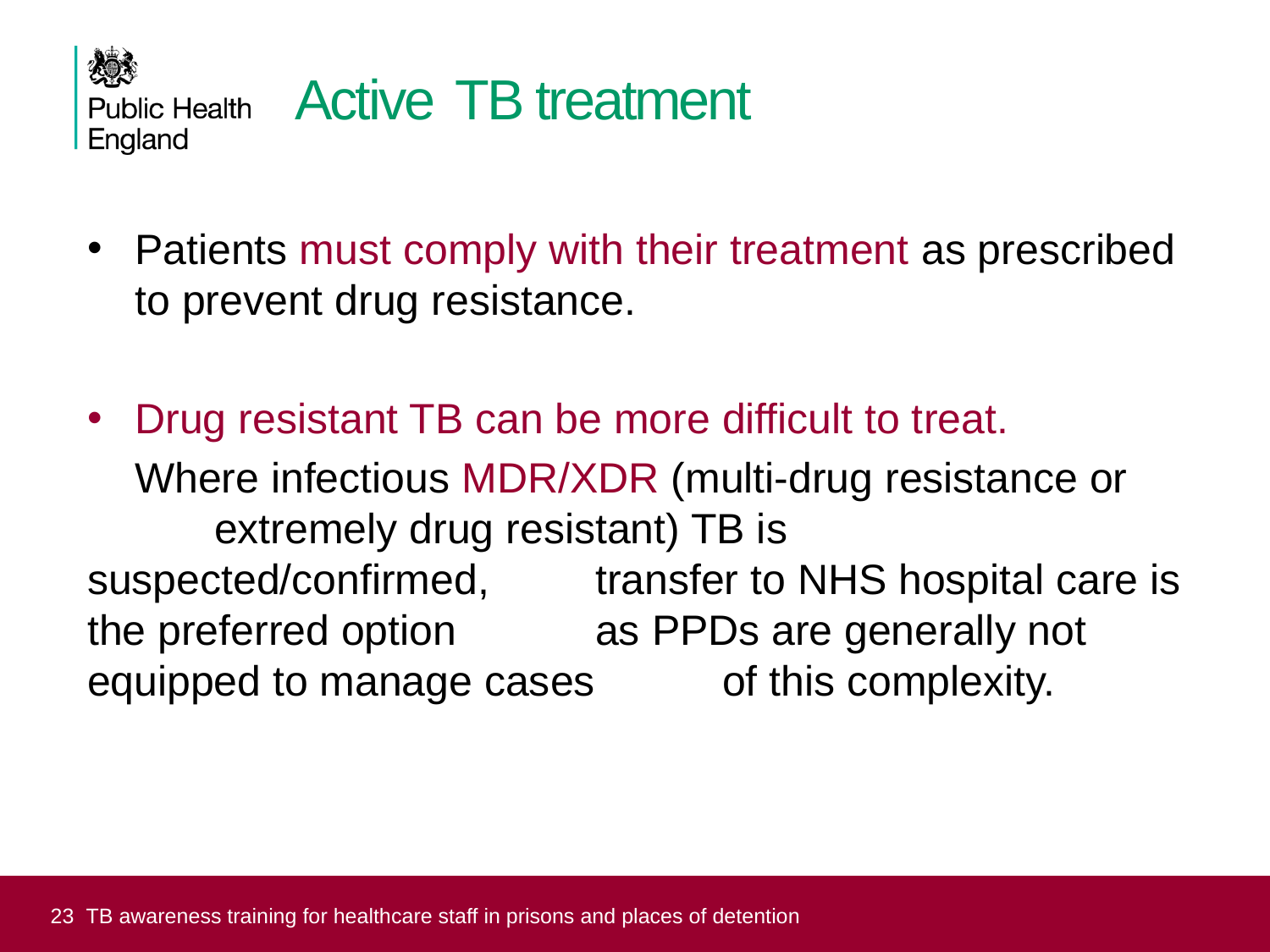

# Active TB treatment
Patients must comply with their treatment as prescribed to prevent drug resistance.

Drug resistant TB can be more difficult to treat.
    Where infectious MDR/XDR (multi-drug resistance or 	extremely drug resistant) TB is suspected/confirmed, 	transfer to NHS hospital care is the preferred option  	as PPDs are generally not equipped to manage cases 	of this complexity.

      23  TB awareness training for healthcare staff in prisons and places of detention